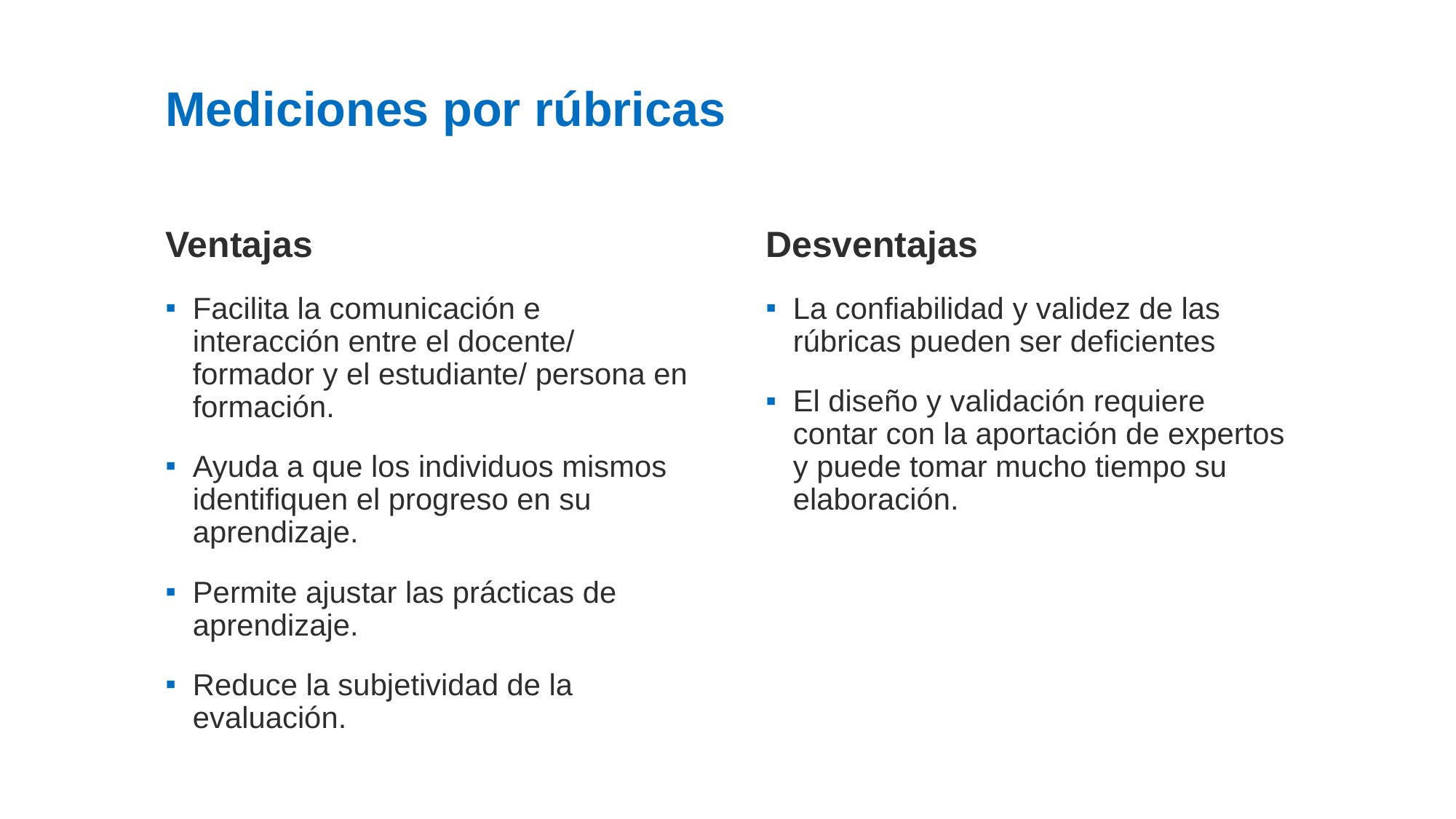

# Mediciones por rúbricas
Ventajas
Facilita la comunicación e  interacción entre el docente/ formador y el estudiante/ persona en formación.
Ayuda a que los individuos mismos identifiquen el progreso en su aprendizaje.
Permite ajustar las prácticas de aprendizaje.
Reduce la subjetividad de la evaluación.

Desventajas
La confiabilidad y validez de las rúbricas pueden ser deficientes
El diseño y validación requiere contar con la aportación de expertos y puede tomar mucho tiempo su elaboración.